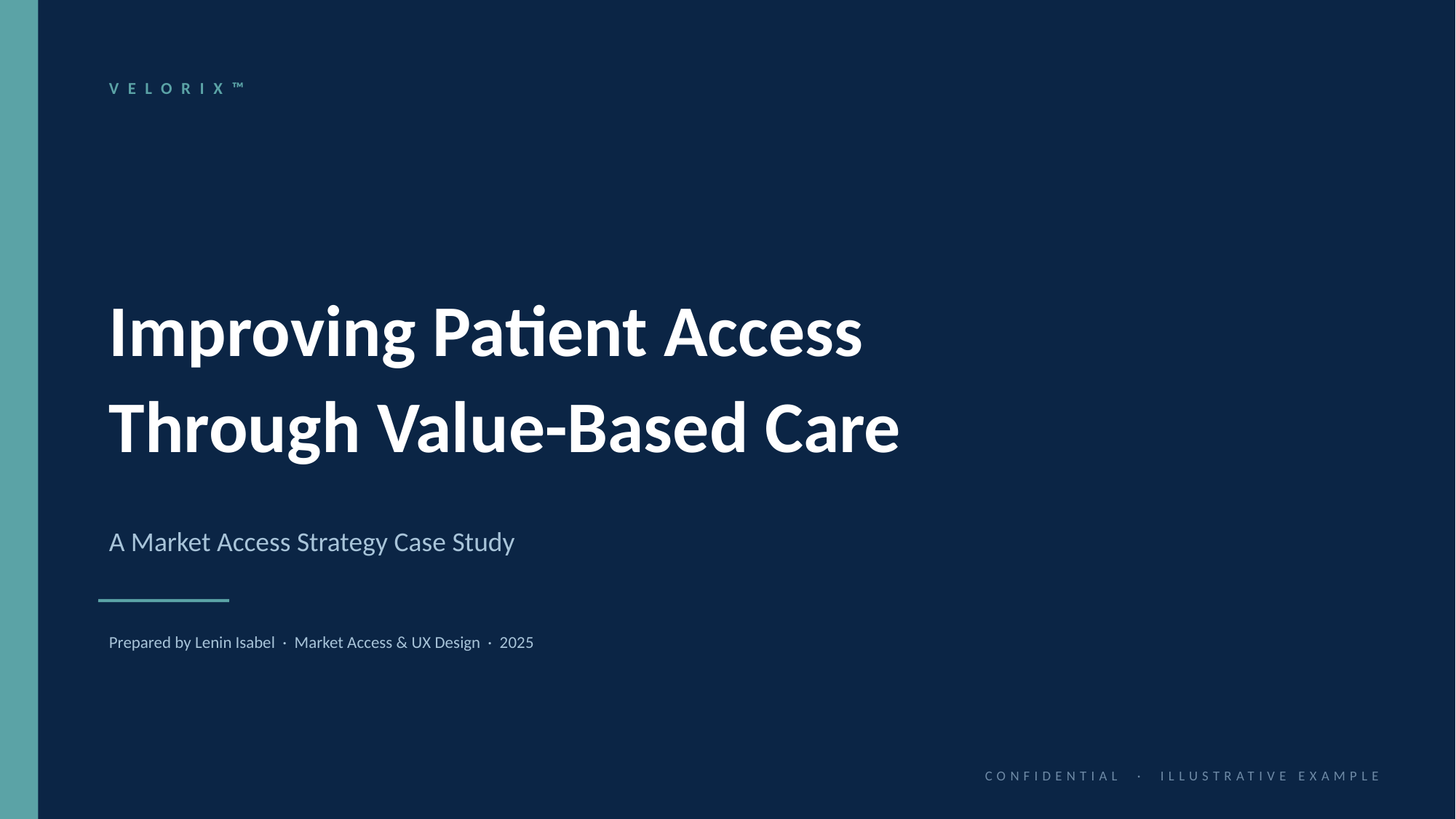

VELORIX™
Improving Patient Access
Through Value-Based Care
A Market Access Strategy Case Study

Prepared by Lenin Isabel  ·  Market Access & UX Design  ·  2025
CONFIDENTIAL  ·  ILLUSTRATIVE EXAMPLE